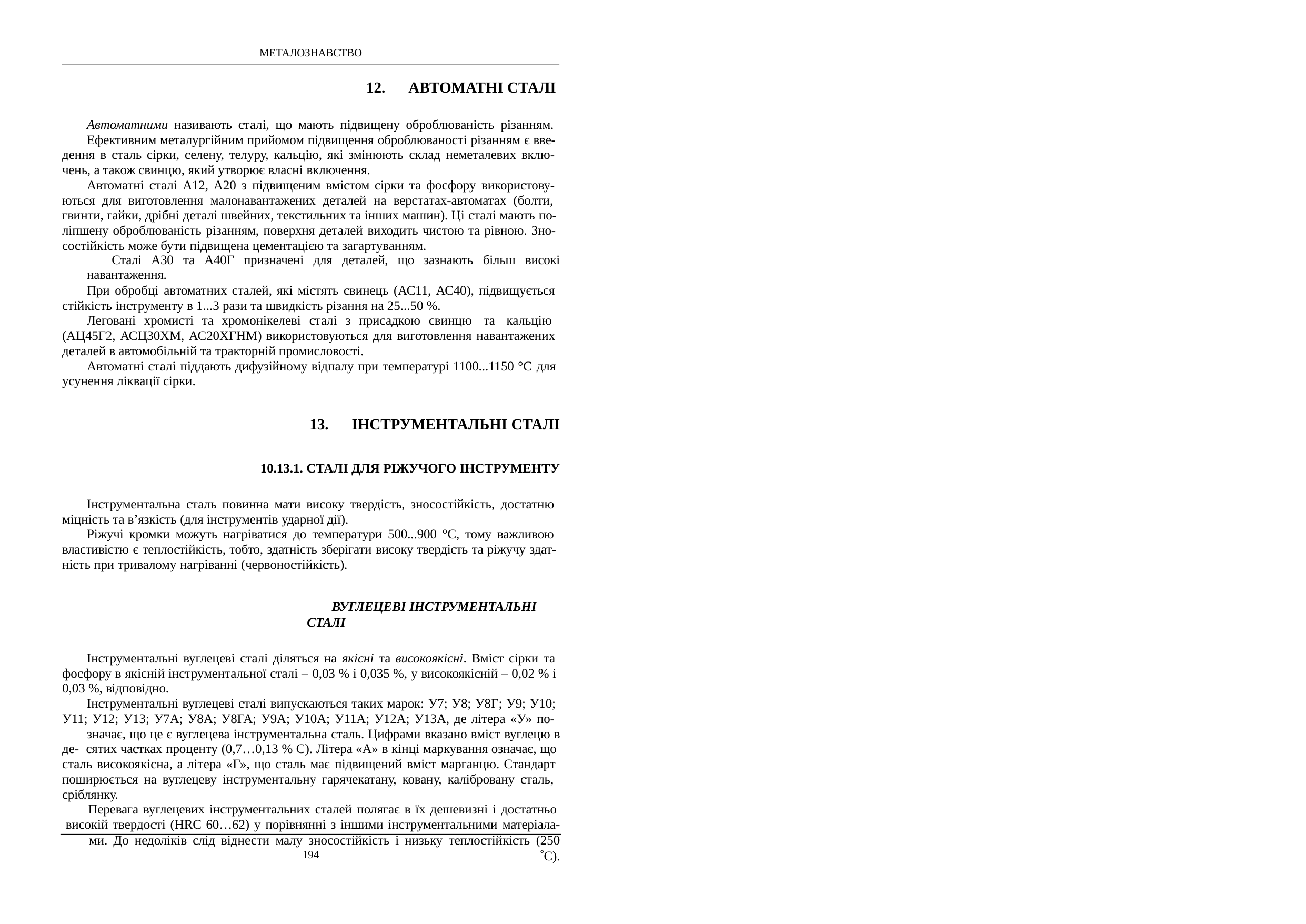

МЕТАЛОЗНАВСТВО

АВТОМАТНІ СТАЛІ

Автоматними називають сталі, що мають підвищену оброблюваність різанням.  Ефективним металургійним прийомом підвищення оброблюваності різанням є вве-
дення в сталь сірки, селену, телуру, кальцію, які змінюють склад неметалевих вклю-  чень, а також свинцю, який утворює власні включення.
Автоматні сталі А12, А20 з підвищеним вмістом сірки та фосфору використову-  ються для виготовлення малонавантажених деталей на верстатах-автоматах (болти,  гвинти, гайки, дрібні деталі швейних, текстильних та інших машин). Ці сталі мають по-  ліпшену оброблюваність різанням, поверхня деталей виходить чистою та рівною. Зно-  состійкість може бути підвищена цементацією та загартуванням.
Сталі А30 та А40Г призначені для деталей, що зазнають більш високі навантаження.
При обробці автоматних сталей, які містять свинець (АС11, АС40), підвищується  стійкість інструменту в 1...3 рази та швидкість різання на 25...50 %.
Леговані хромисті та хромонікелеві сталі з присадкою свинцю та кальцію  (АЦ45Г2, АСЦ30ХМ, АС20ХГНМ) використовуються для виготовлення навантажених  деталей в автомобільній та тракторній промисловості.
Автоматні сталі піддають дифузійному відпалу при температурі 1100...1150 °С для  усунення ліквації сірки.

ІНСТРУМЕНТАЛЬНІ СТАЛІ

10.13.1. СТАЛІ ДЛЯ РІЖУЧОГО ІНСТРУМЕНТУ

Інструментальна сталь повинна мати високу твердість, зносостійкість, достатню  міцність та в’язкість (для інструментів ударної дії).
Ріжучі кромки можуть нагріватися до температури 500...900 °С, тому важливою  властивістю є теплостійкість, тобто, здатність зберігати високу твердість та ріжучу здат-  ність при тривалому нагріванні (червоностійкість).

ВУГЛЕЦЕВІ ІНСТРУМЕНТАЛЬНІ СТАЛІ

Інструментальні вуглецеві сталі діляться на якісні та високоякісні. Вміст сірки та  фосфору в якісній інструментальної сталі – 0,03 % і 0,035 %, у високоякісній – 0,02 % і  0,03 %, відповідно.
Інструментальні вуглецеві сталі випускаються таких марок: У7; У8; У8Г; У9; У10;  У11; У12; У13; У7А; У8А; У8ГА; У9А; У10А; У11А; У12А; У13А, де літера «У» по-
значає, що це є вуглецева інструментальна сталь. Цифрами вказано вміст вуглецю в де-  сятих частках проценту (0,7…0,13 % C). Літера «А» в кінці маркування означає, що  сталь високоякісна, а літера «Г», що сталь має підвищений вміст марганцю. Стандарт  поширюється на вуглецеву інструментальну гарячекатану, ковану, калібровану сталь,  сріблянку.
Перевага вуглецевих інструментальних сталей полягає в їх дешевизні і достатньо  високій твердості (HRC 60…62) у порівнянні з іншими інструментальними матеріала-
ми. До недоліків слід віднести малу зносостійкість і низьку теплостійкість (250 °С).

194